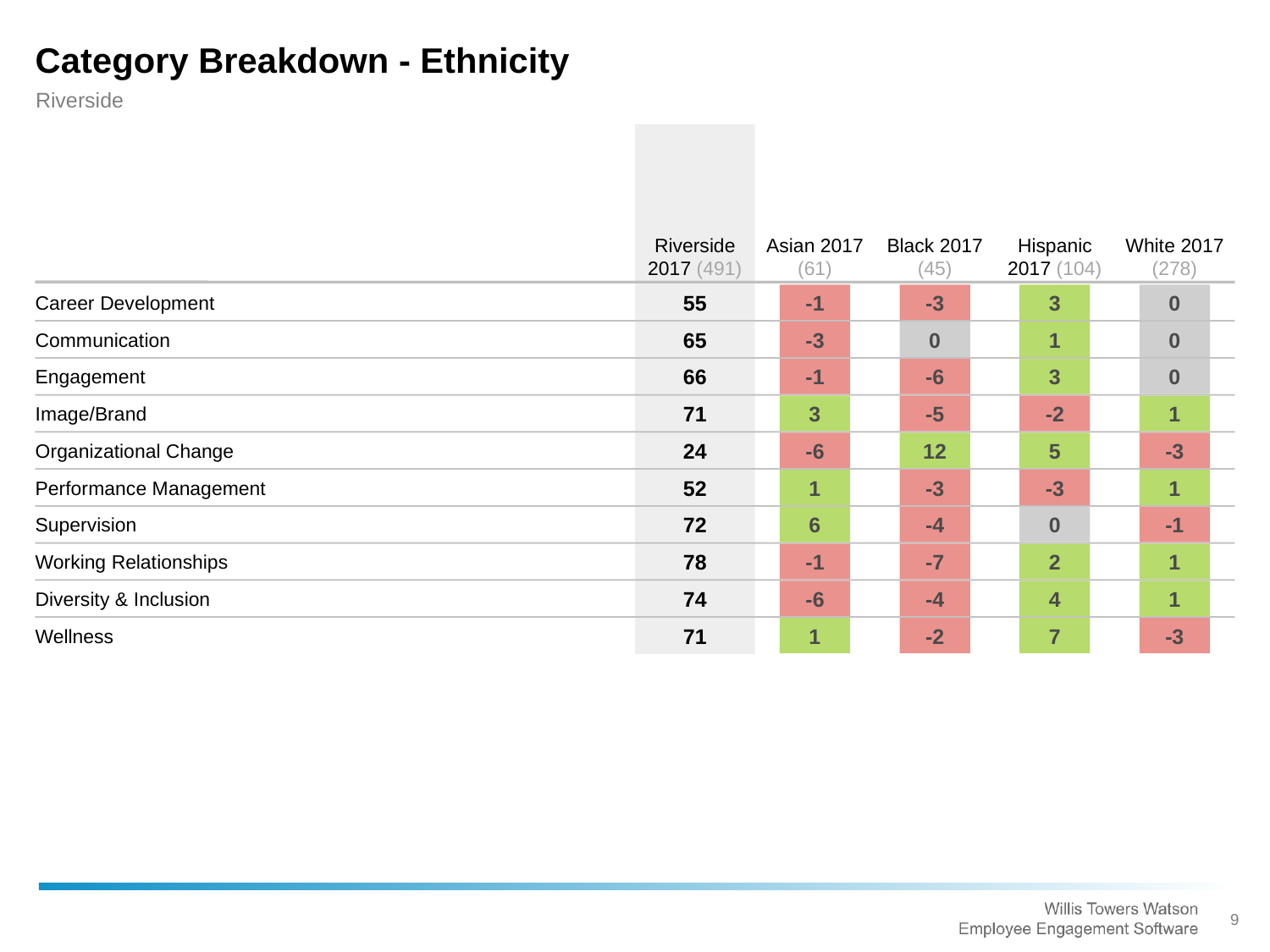

Category Breakdown - Ethnicity
Riverside

Riverside 2017 (491)
Asian 2017 (61)
Black 2017 (45)
Hispanic 2017 (104)
White 2017 (278)

55
-1
-3
3
0
Career Development

65
-3
0
1
0
Communication

66
-1
-6
3
0
Engagement

71
3
-5
-2
1
Image/Brand

24
-6
12
5
-3
Organizational Change

52
1
-3
-3
1
Performance Management

72
6
-4
0
-1
Supervision

78
-1
-7
2
1
Working Relationships

74
-6
-4
4
1
Diversity & Inclusion

71
1
-2
7
-3
Wellness